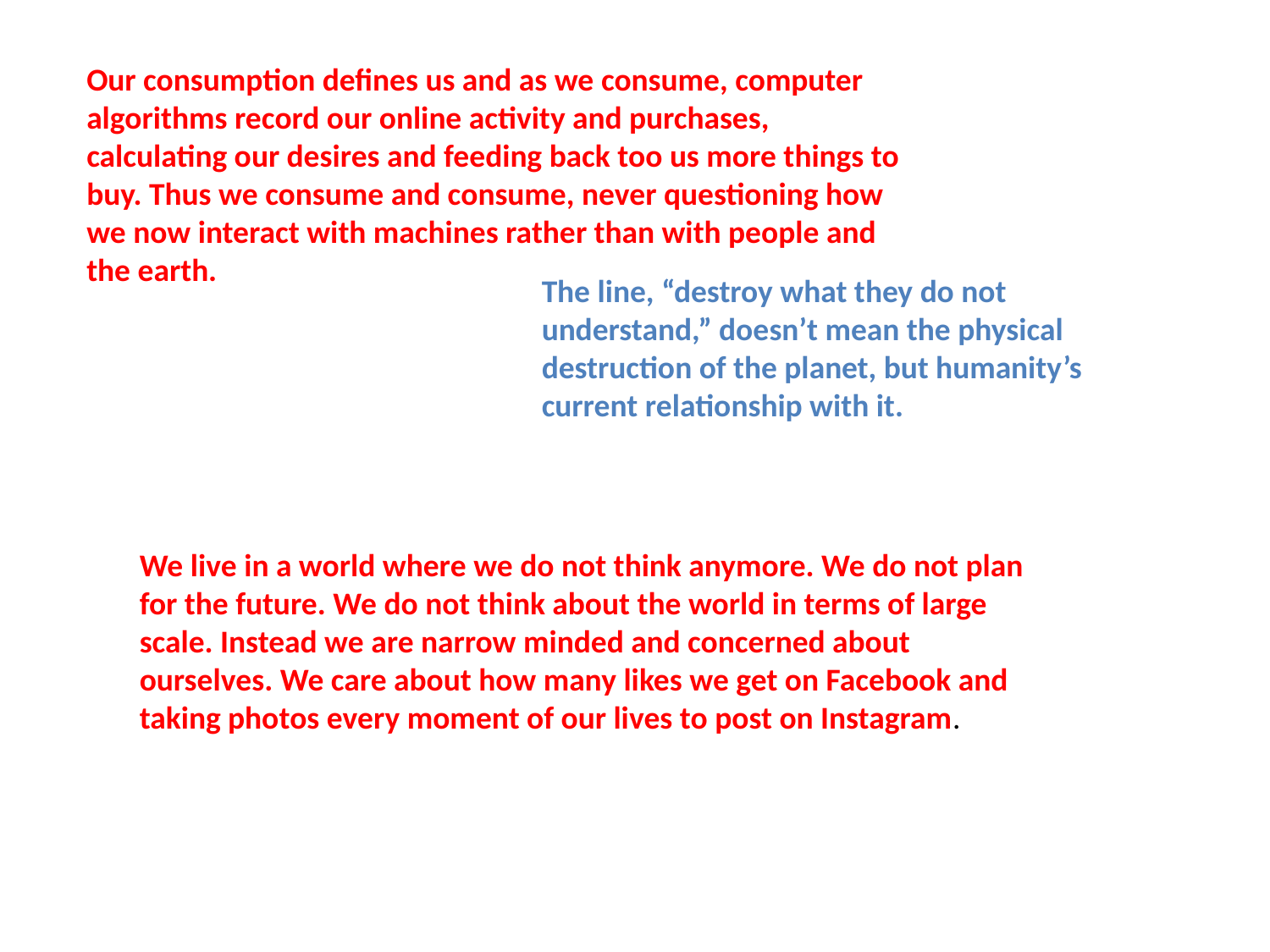

#
Our consumption defines us and as we consume, computer algorithms record our online activity and purchases, calculating our desires and feeding back too us more things to buy. Thus we consume and consume, never questioning how we now interact with machines rather than with people and the earth.

The line, “destroy what they do not understand,” doesn’t mean the physical destruction of the planet, but humanity’s current relationship with it.

We live in a world where we do not think anymore. We do not plan for the future. We do not think about the world in terms of large scale. Instead we are narrow minded and concerned about ourselves. We care about how many likes we get on Facebook and taking photos every moment of our lives to post on Instagram.